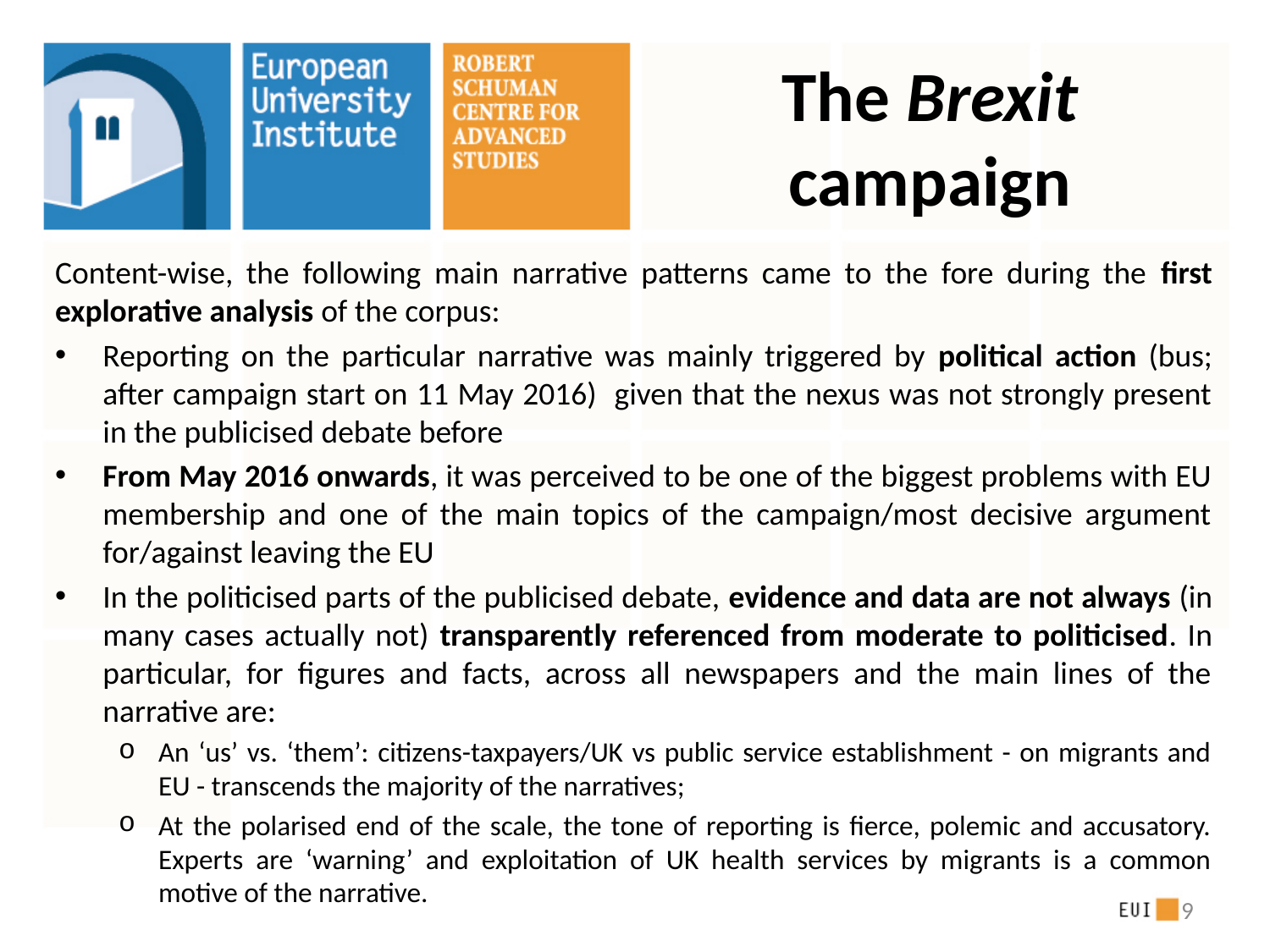

# The Brexit campaign
Content-wise, the following main narrative patterns came to the fore during the first explorative analysis of the corpus:
Reporting on the particular narrative was mainly triggered by political action (bus; after campaign start on 11 May 2016)  given that the nexus was not strongly present in the publicised debate before
From May 2016 onwards, it was perceived to be one of the biggest problems with EU membership and one of the main topics of the campaign/most decisive argument for/against leaving the EU
In the politicised parts of the publicised debate, evidence and data are not always (in many cases actually not) transparently referenced from moderate to politicised. In particular, for figures and facts, across all newspapers and the main lines of the narrative are:
An ‘us’ vs. ‘them’: citizens-taxpayers/UK vs public service establishment - on migrants and EU - transcends the majority of the narratives;
At the polarised end of the scale, the tone of reporting is fierce, polemic and accusatory. Experts are ‘warning’ and exploitation of UK health services by migrants is a common motive of the narrative.
9